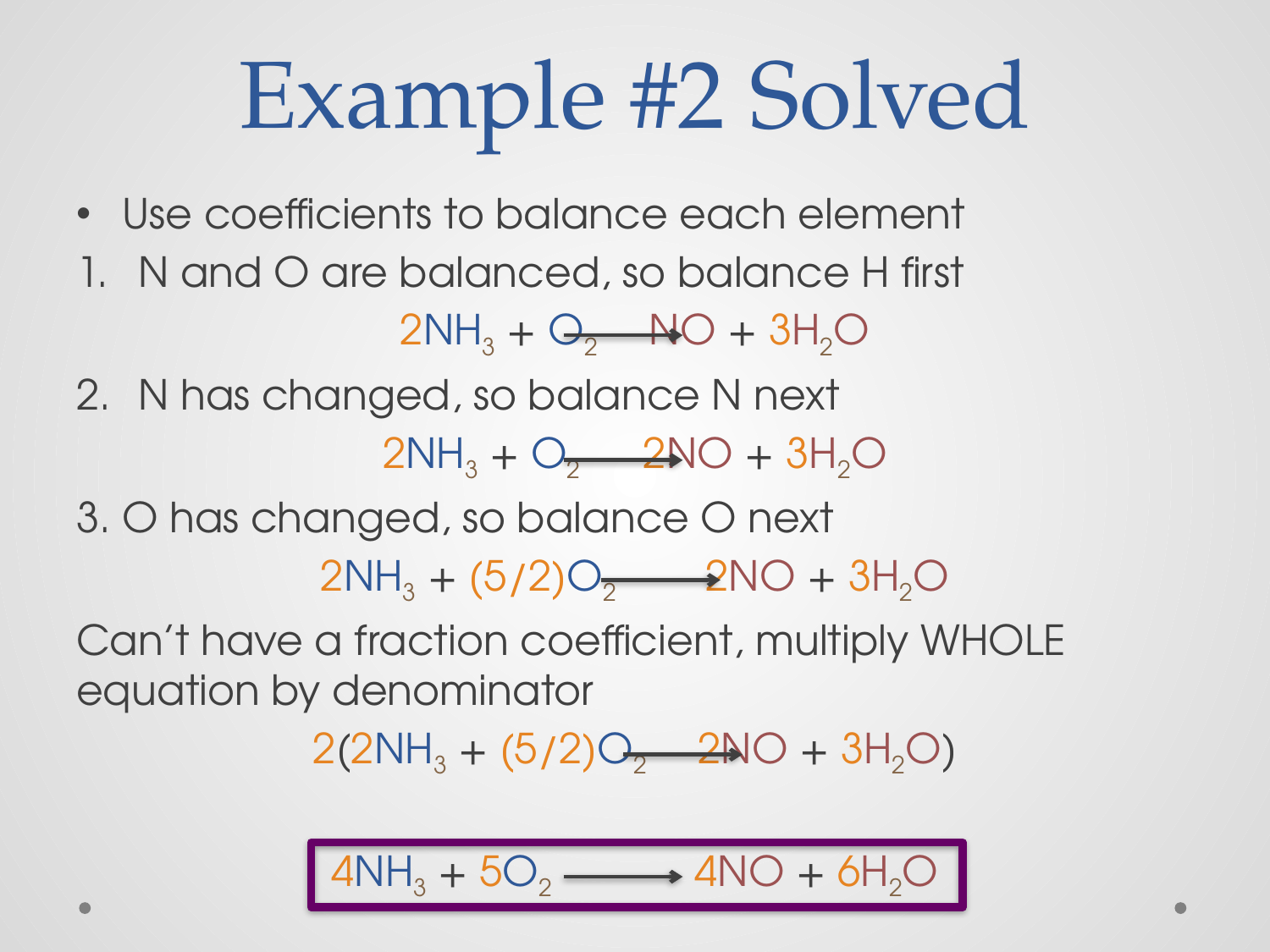

# Example #2 Solved
Use coefficients to balance each element
N and O are balanced, so balance H first
2NH3 + O2  		NO + 3H2O
N has changed, so balance N next
2NH3 + O2  		 2NO + 3H2O
3. O has changed, so balance O next
2NH3 + (5/2)O2  		 2NO + 3H2O
Can’t have a fraction coefficient, multiply WHOLE equation by denominator
2(2NH3 + (5/2)O2  		 2NO + 3H2O)

4NH3 + 5O2  	          4NO + 6H2O